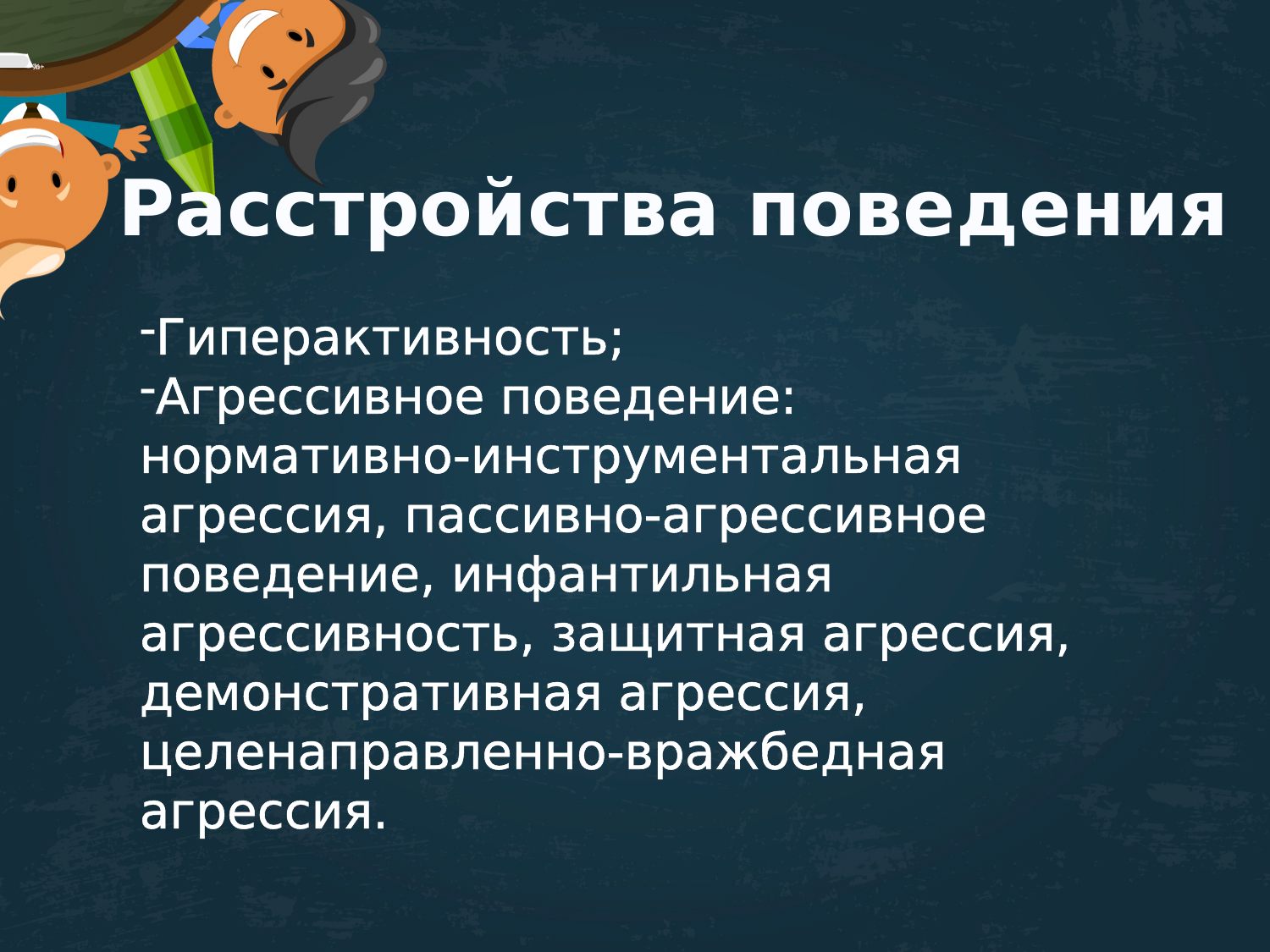

Расстройства поведения
Гиперактивность;
Агрессивное поведение: нормативно-инструментальная агрессия, пассивно-агрессивное поведение, инфантильная агрессивность, защитная агрессия, демонстративная агрессия, целенаправленно-вражбедная агрессия.